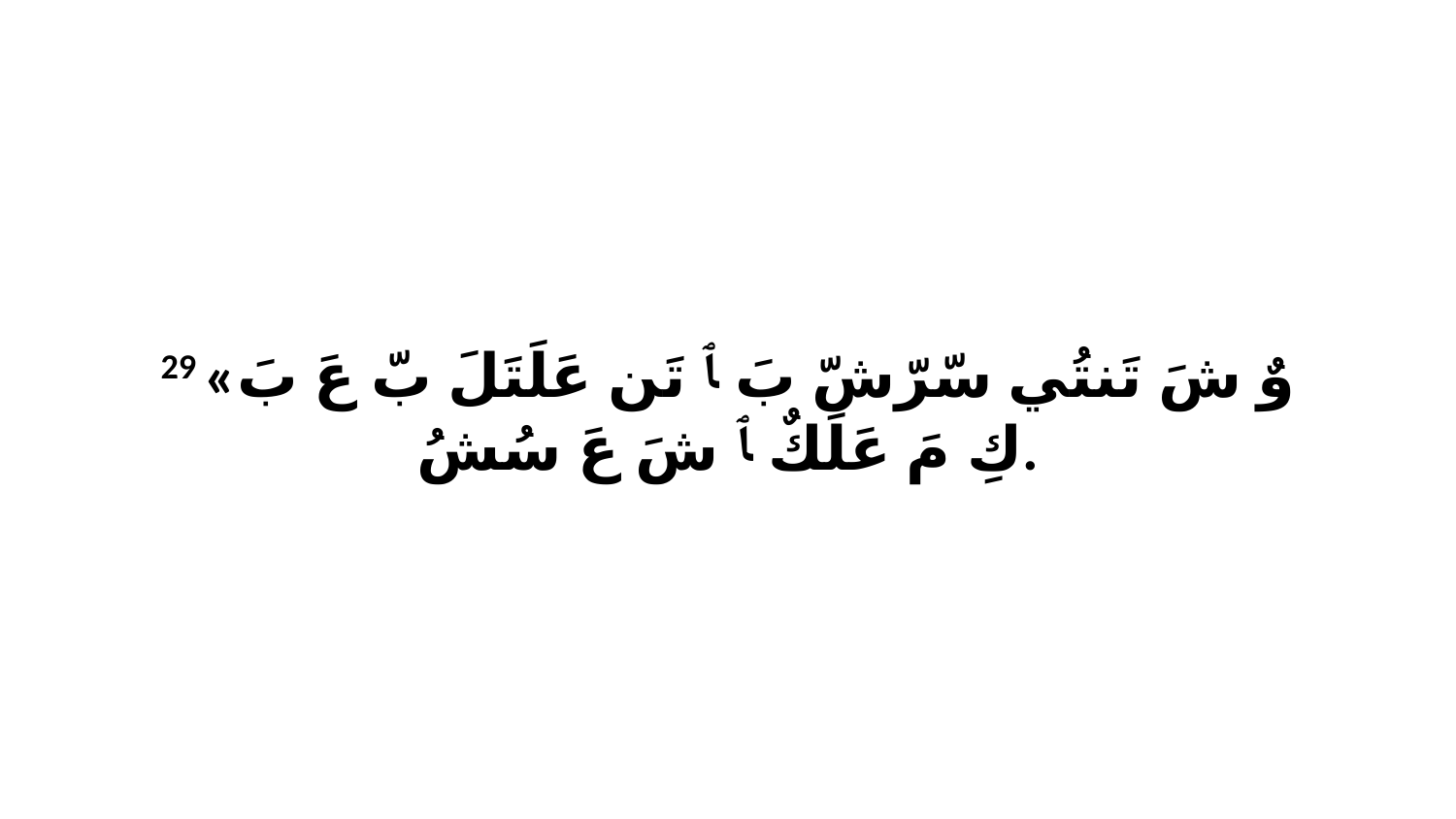

29 «وٌ شَ تَنتُي سّرّشّ بَ ﭑ تَن عَلَتَلَ بّ عَ بَ كِ مَ عَلَكٌ ﭑ شَ عَ سُشُ.